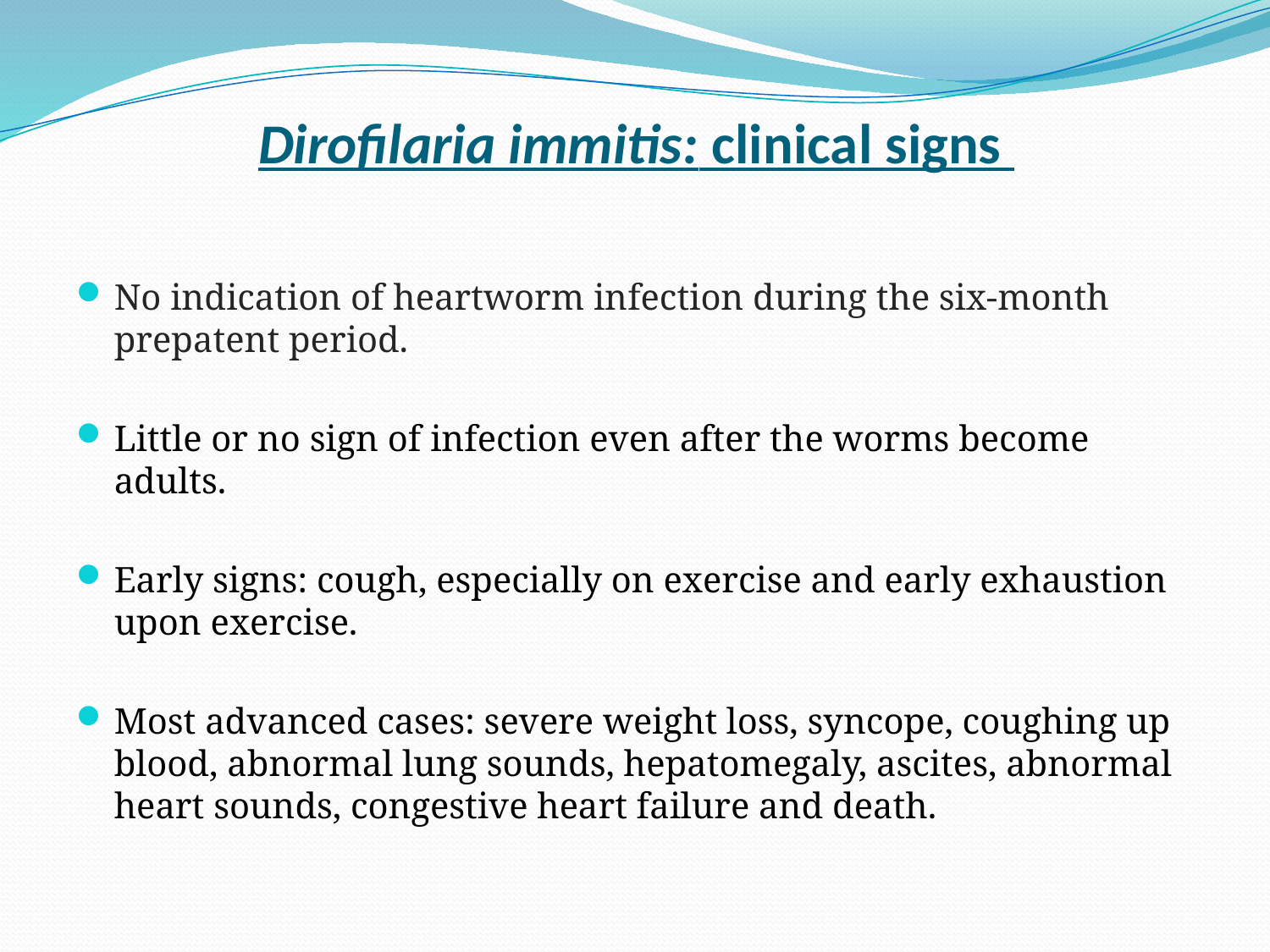

# Dirofilaria immitis: clinical signs
No indication of heartworm infection during the six-month prepatent period.

Little or no sign of infection even after the worms become adults.

Early signs: cough, especially on exercise and early exhaustion upon exercise.

Most advanced cases: severe weight loss, syncope, coughing up blood, abnormal lung sounds, hepatomegaly, ascites, abnormal heart sounds, congestive heart failure and death.